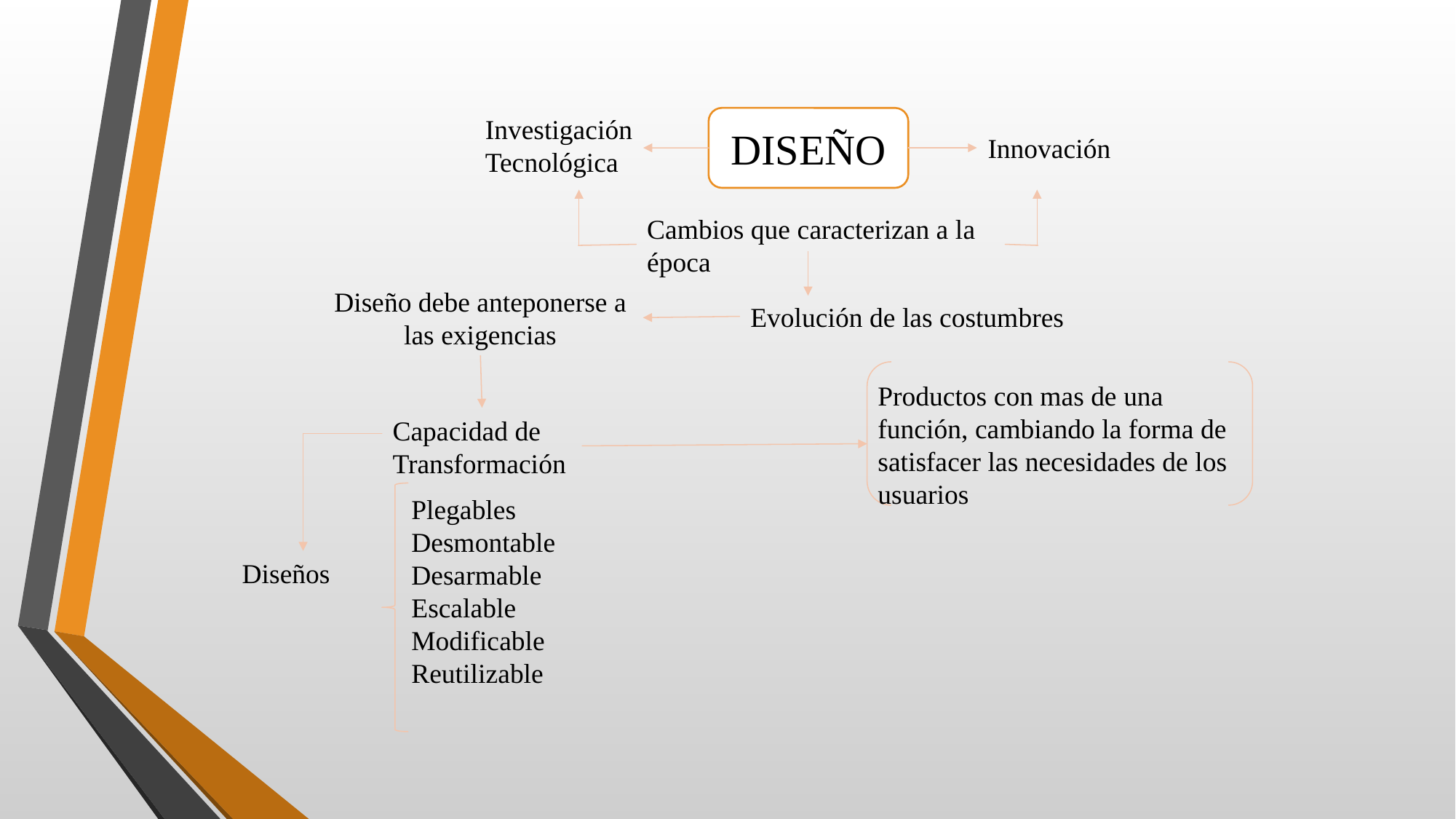

Investigación Tecnológica
DISEÑO
Innovación
Cambios que caracterizan a la época
Diseño debe anteponerse a las exigencias
Evolución de las costumbres

Productos con mas de una función, cambiando la forma de satisfacer las necesidades de los usuarios
Capacidad de Transformación

Plegables
Desmontable
Desarmable
Escalable
Modificable
Reutilizable
Diseños